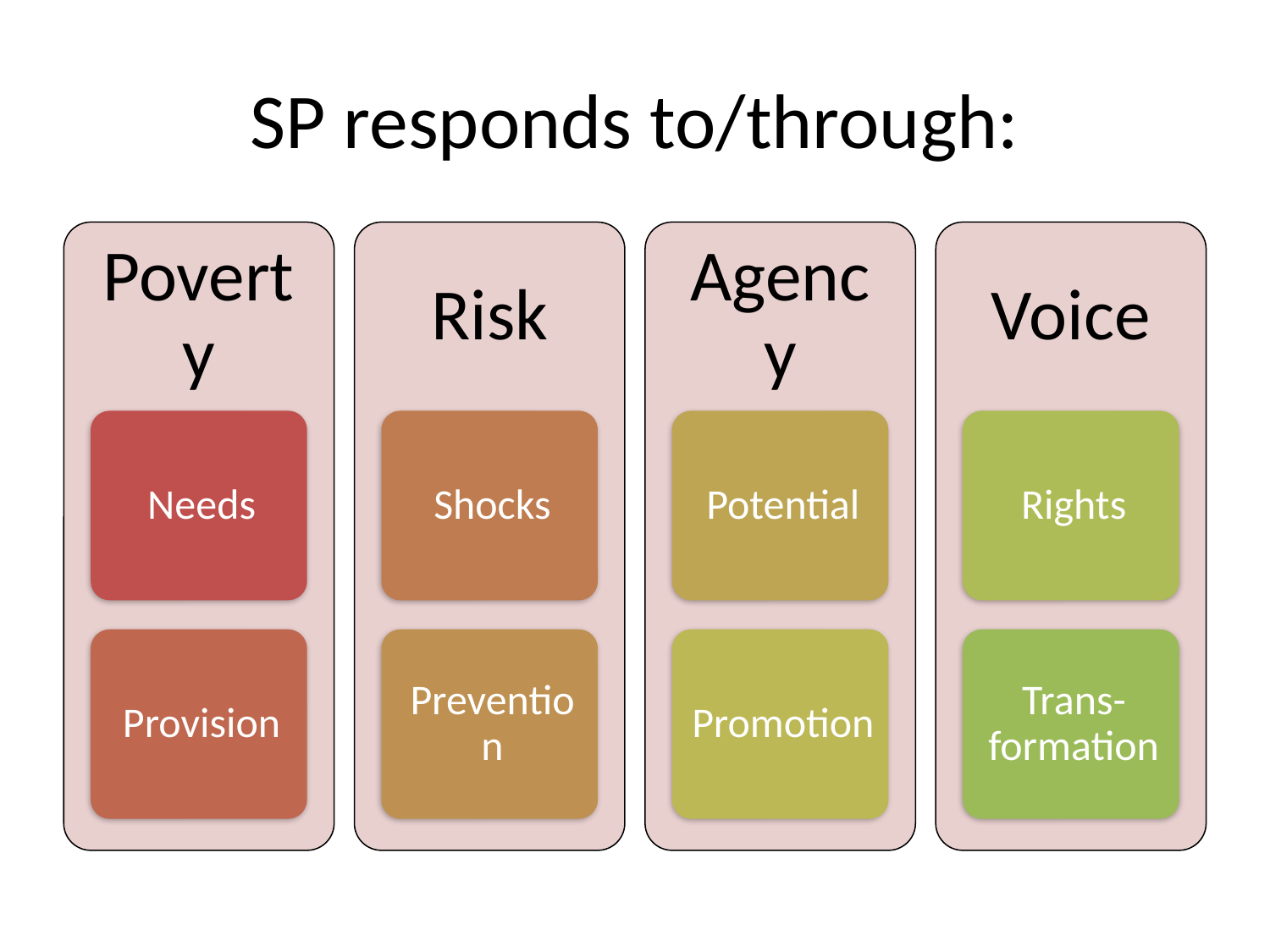

# SP responds to/through:
Poverty
Needs
Provision
Risk
Shocks
Prevention
Agency
Potential
Promotion
Voice
Rights
Trans-formation